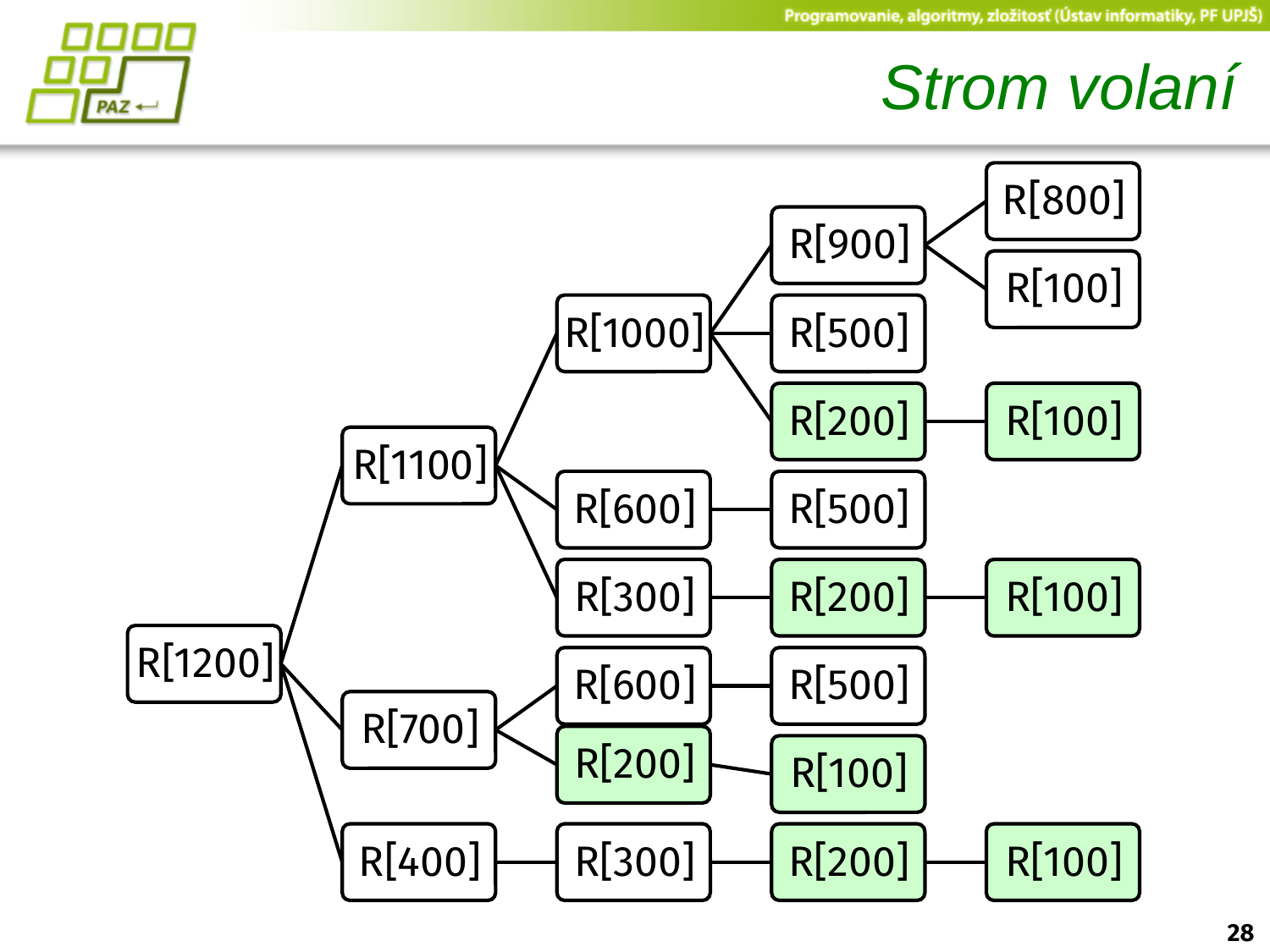

# Strom volaní
R[1200]

R[1100]

R[1000]

R[900]

R[800]

R[100]

R[500]

R[200]

R[100]

R[600]

R[500]

R[300]

R[200]

R[100]

R[700]

R[600]

R[500]

R[200]

R[100]

R[400]

R[300]

R[200]

R[100]